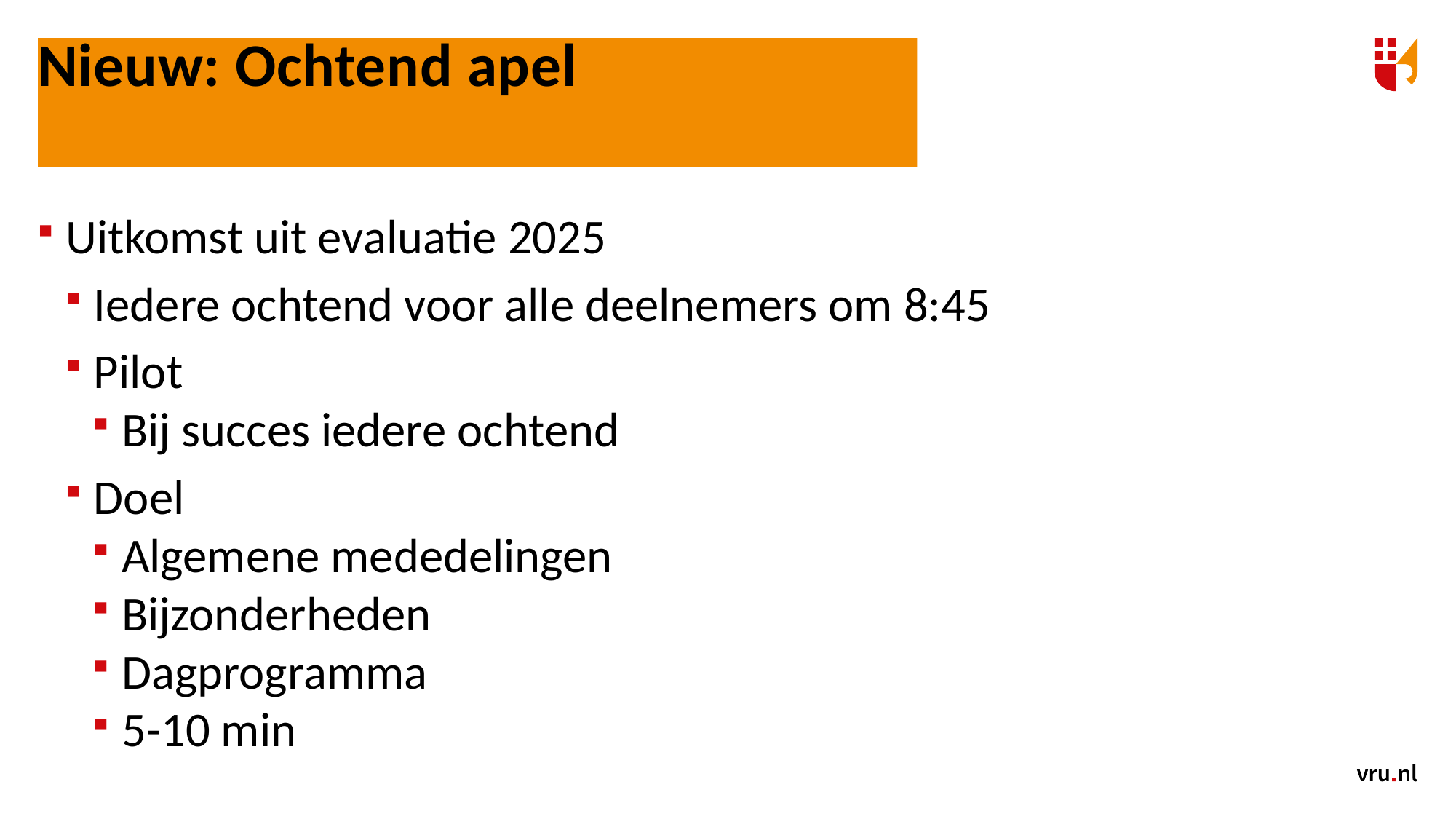

Nieuw: Ochtend apel
Uitkomst uit evaluatie 2025
Iedere ochtend voor alle deelnemers om 8:45
Pilot
Bij succes iedere ochtend
Doel
Algemene mededelingen
Bijzonderheden
Dagprogramma
5-10 min